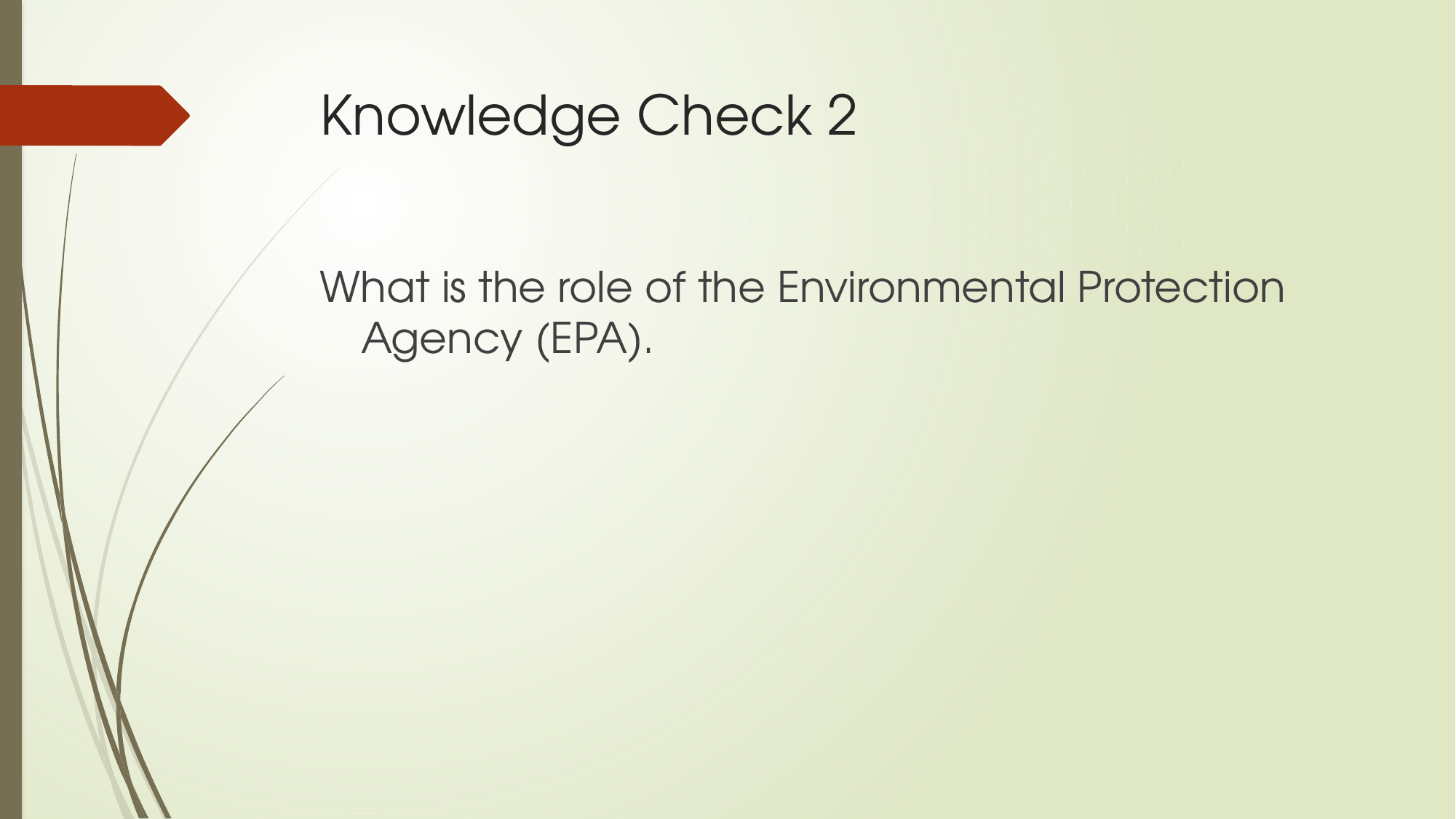

# Knowledge Check 2
What is the role of the Environmental Protection Agency (EPA).